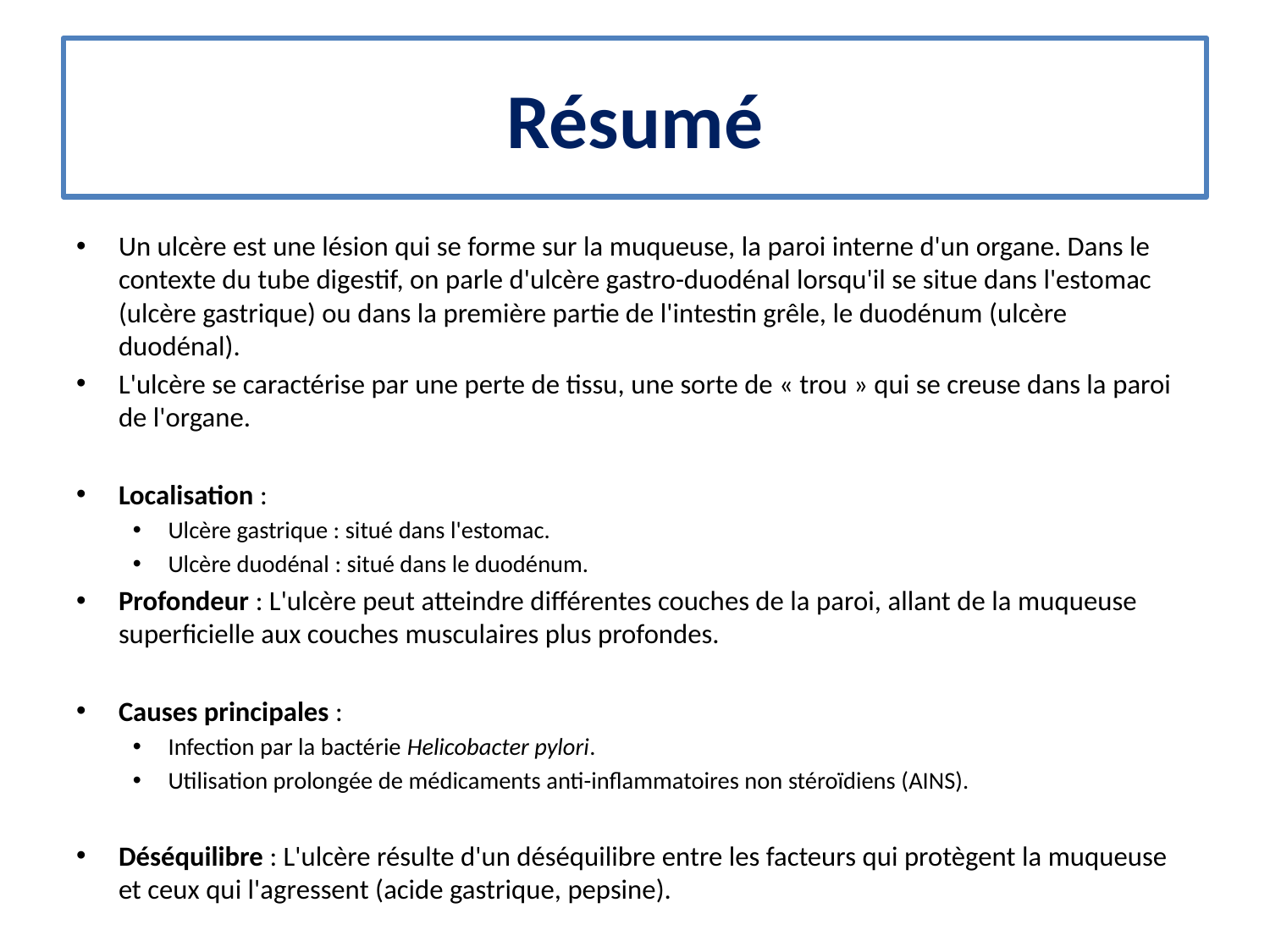

# Résumé
Un ulcère est une lésion qui se forme sur la muqueuse, la paroi interne d'un organe. Dans le contexte du tube digestif, on parle d'ulcère gastro-duodénal lorsqu'il se situe dans l'estomac (ulcère gastrique) ou dans la première partie de l'intestin grêle, le duodénum (ulcère duodénal).
L'ulcère se caractérise par une perte de tissu, une sorte de « trou » qui se creuse dans la paroi de l'organe.

Localisation :
Ulcère gastrique : situé dans l'estomac.
Ulcère duodénal : situé dans le duodénum.
Profondeur : L'ulcère peut atteindre différentes couches de la paroi, allant de la muqueuse superficielle aux couches musculaires plus profondes.

Causes principales :
Infection par la bactérie Helicobacter pylori.
Utilisation prolongée de médicaments anti-inflammatoires non stéroïdiens (AINS).

Déséquilibre : L'ulcère résulte d'un déséquilibre entre les facteurs qui protègent la muqueuse et ceux qui l'agressent (acide gastrique, pepsine).